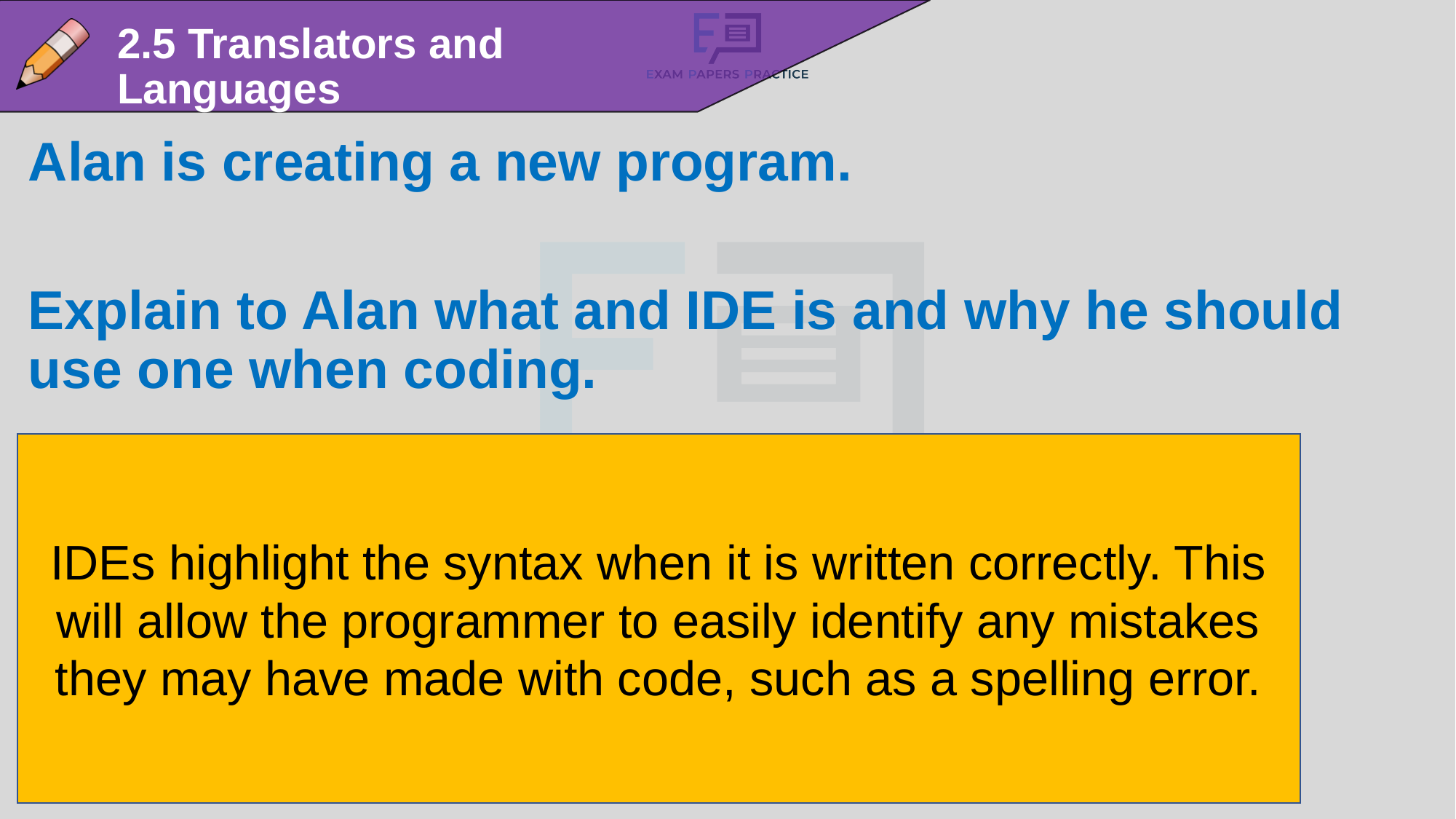

2.5 Translators and Languages

Alan is creating a new program.

Explain to Alan what and IDE is and why he should use one when coding.

IDEs highlight the syntax when it is written correctly. This will allow the programmer to easily identify any mistakes they may have made with code, such as a spelling error.